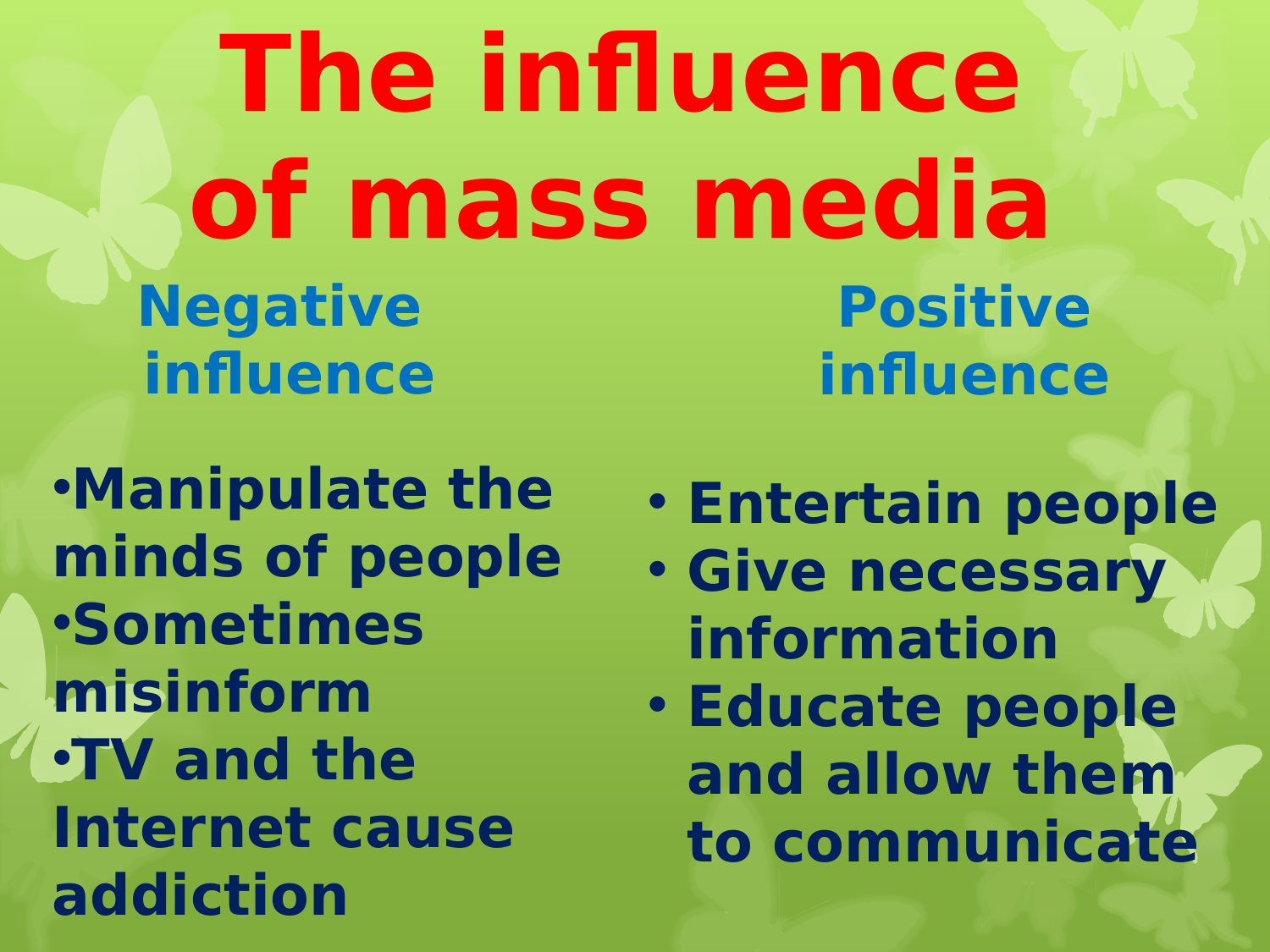

The influence
of mass media
Negative
influence

Positive influence
Manipulate the minds of people
Sometimes misinform
TV and the Internet cause addiction
Entertain people
Give necessary information
Educate people and allow them to communicate